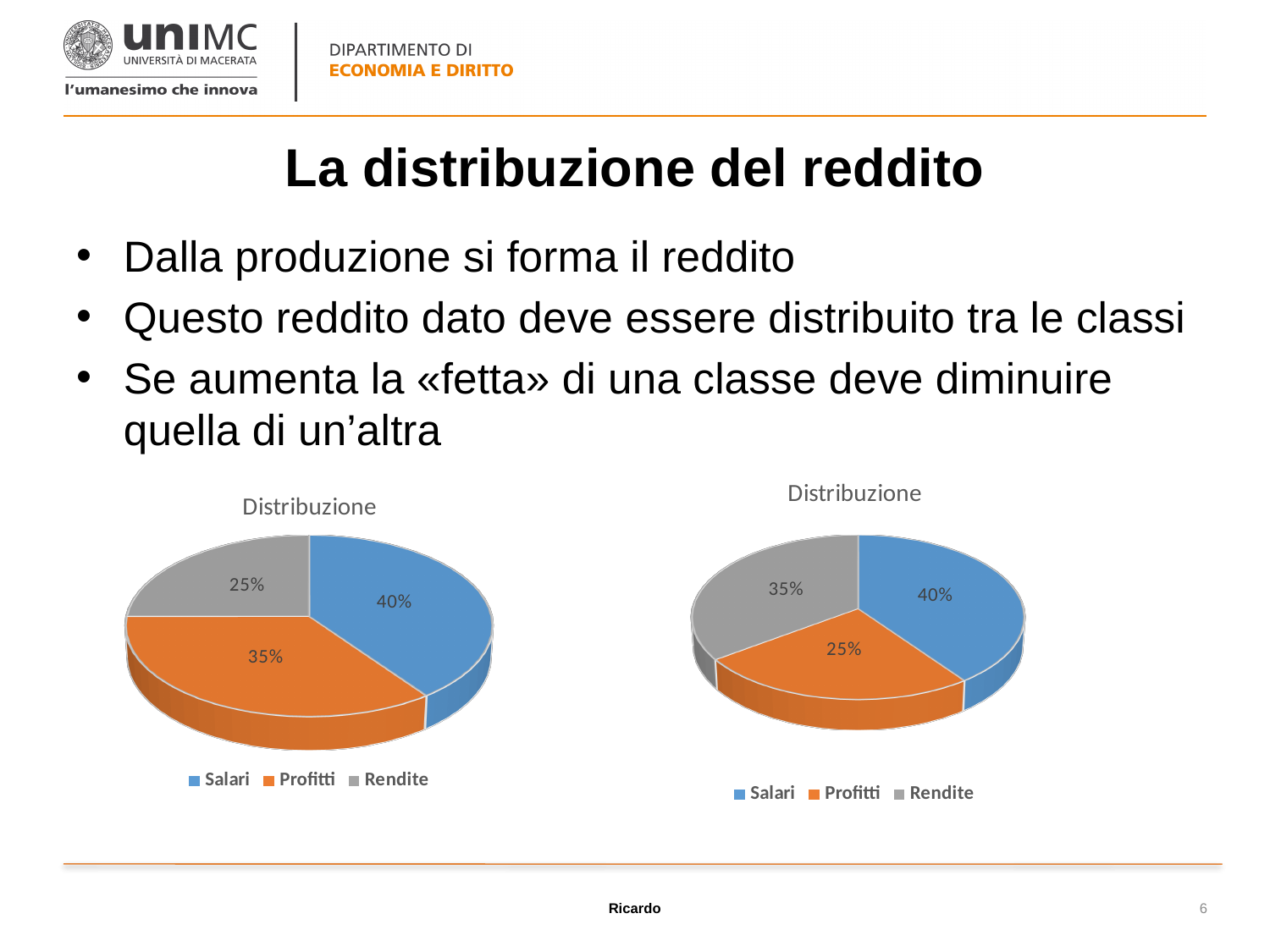

# La distribuzione del reddito
Dalla produzione si forma il reddito
Questo reddito dato deve essere distribuito tra le classi
Se aumenta la «fetta» di una classe deve diminuire quella di un’altra

[unsupported chart]

[unsupported chart]

Ricardo
6